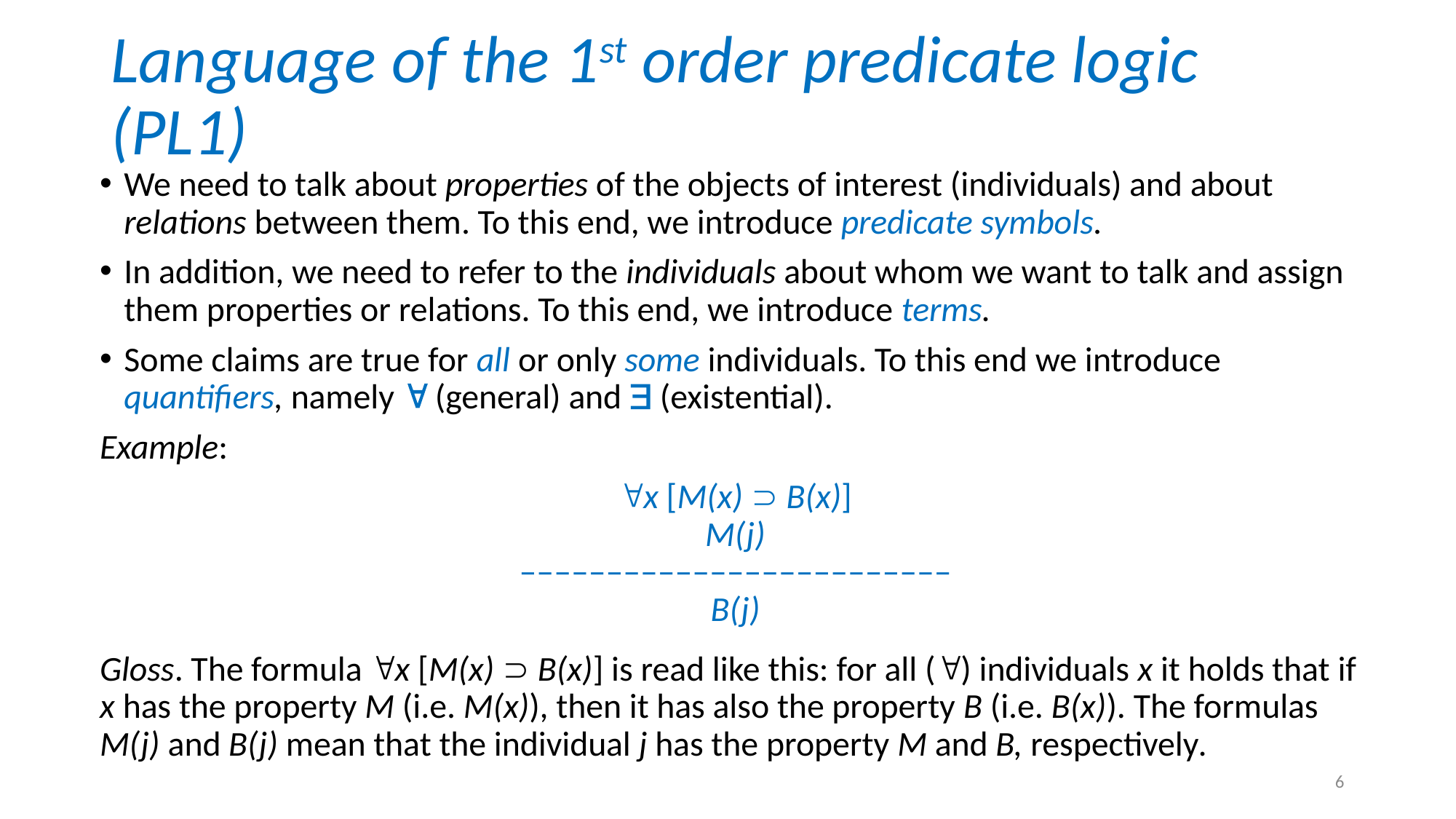

# Language of the 1st order predicate logic (PL1)
We need to talk about properties of the objects of interest (individuals) and about relations between them. To this end, we introduce predicate symbols.
In addition, we need to refer to the individuals about whom we want to talk and assign them properties or relations. To this end, we introduce terms.
Some claims are true for all or only some individuals. To this end we introduce quantifiers, namely ∀ (general) and ∃ (existential).
Example:
∀x [M(x) ⊃ B(x)]
M(j)
–––––––––––––––––––––––––
B(j)
Gloss. The formula ∀x [M(x) ⊃ B(x)] is read like this: for all (∀) individuals x it holds that if x has the property M (i.e. M(x)), then it has also the property B (i.e. B(x)). The formulas M(j) and B(j) mean that the individual j has the property M and B, respectively.
6